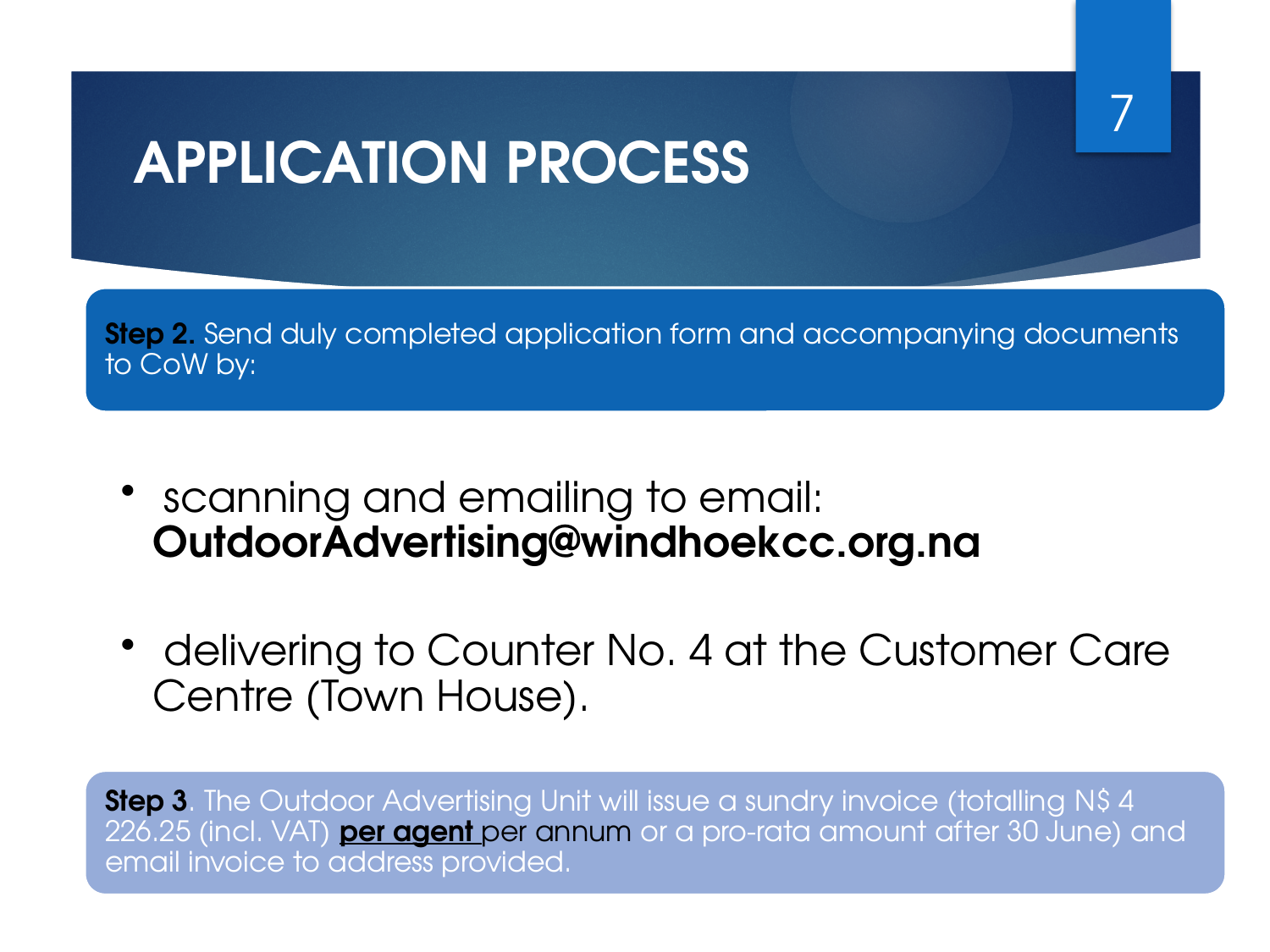

7
# Application process
Step 2. Send duly completed application form and accompanying documents to CoW by:

 scanning and emailing to email: OutdoorAdvertising@windhoekcc.org.na

 delivering to Counter No. 4 at the Customer Care Centre (Town House).

Step 3. The Outdoor Advertising Unit will issue a sundry invoice (totalling N$ 4 226.25 (incl. VAT) per agent per annum or a pro-rata amount after 30 June) and email invoice to address provided.